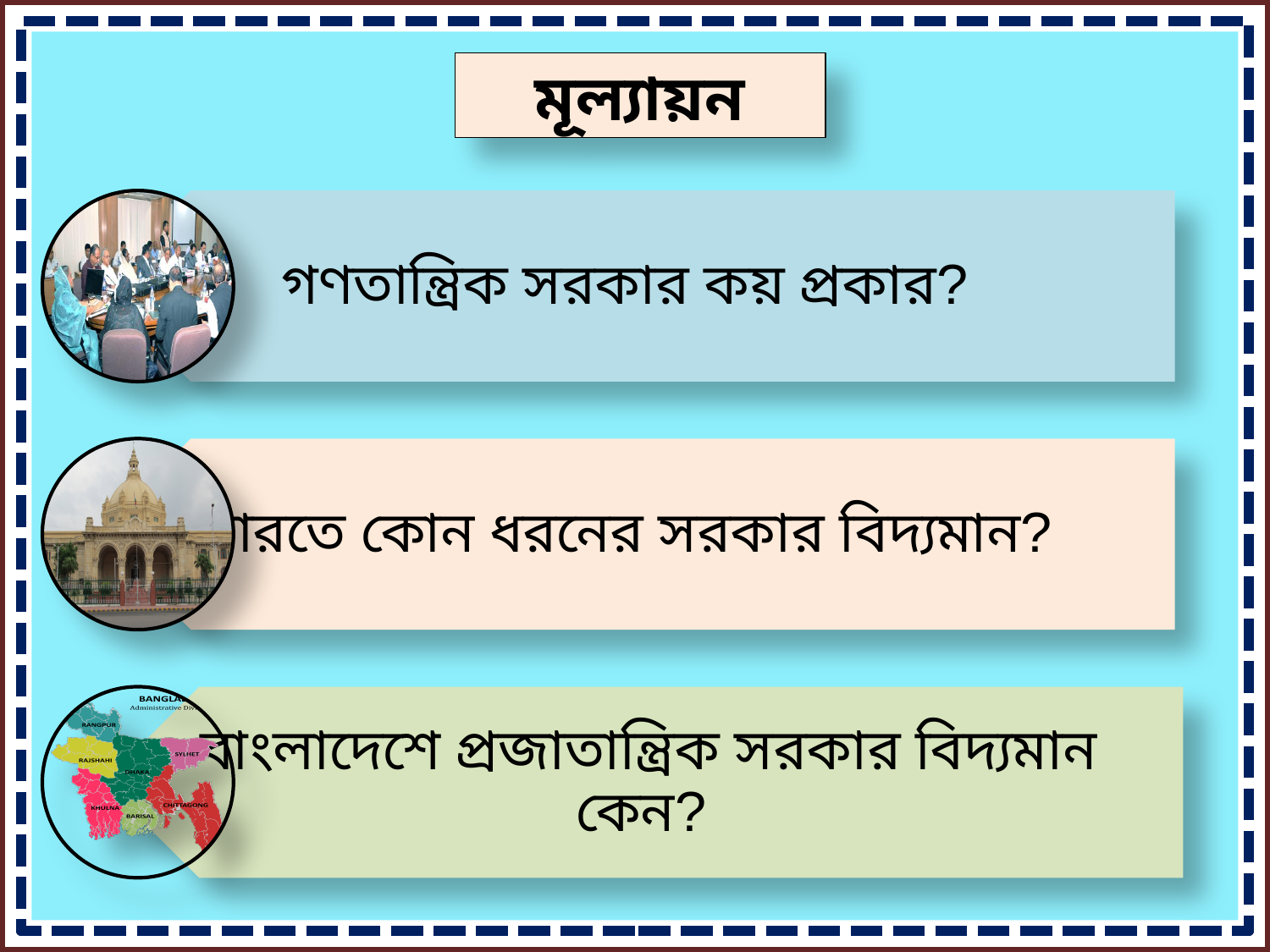

মূল্যায়ন
গণতান্ত্রিক সরকার কয় প্রকার?
ভারতে কোন ধরনের সরকার বিদ্যমান?
 বাংলাদেশে প্রজাতান্ত্রিক সরকার বিদ্যমান কেন?